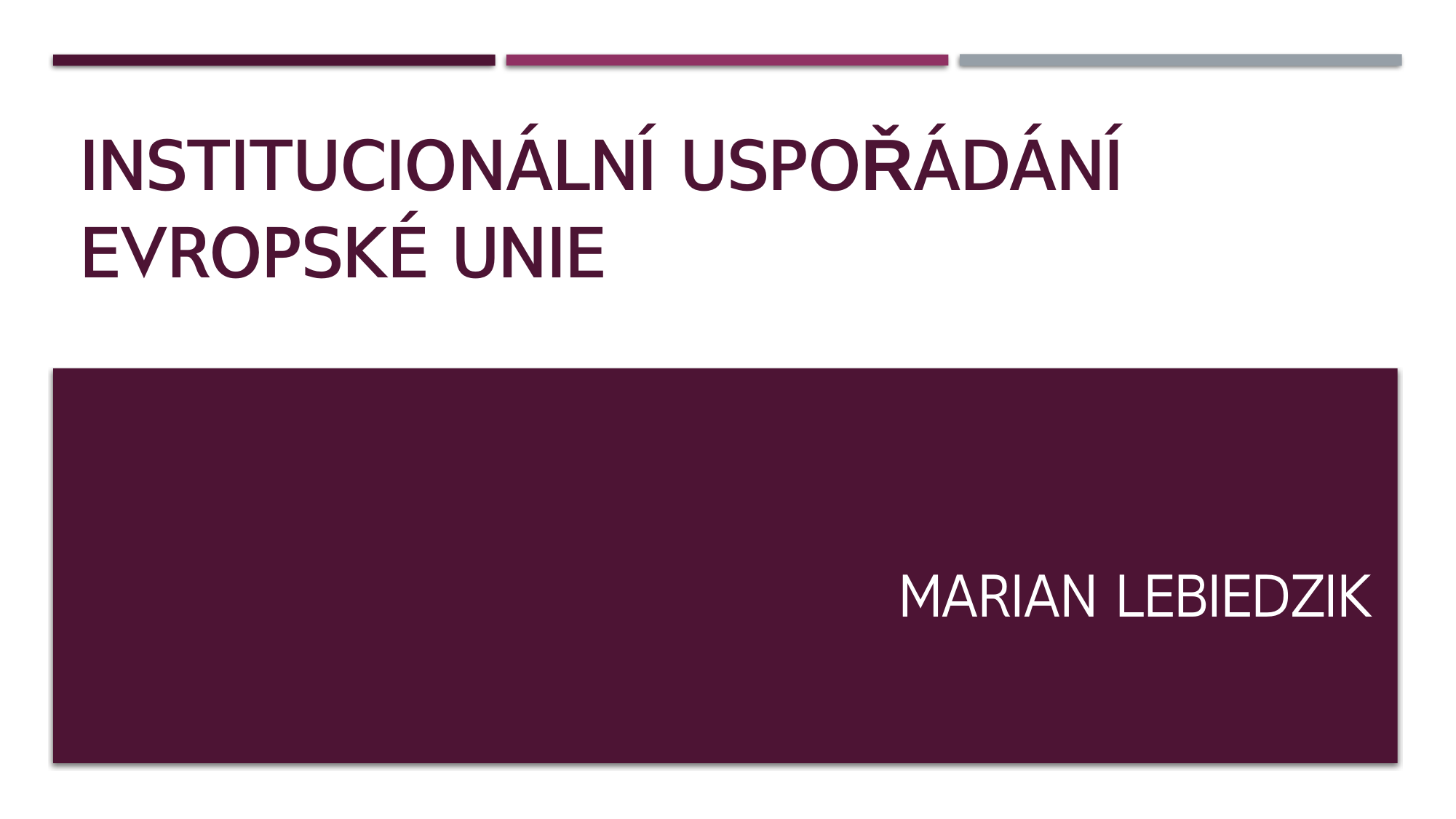

# Institucionální uspořádání Evropské unie
Marian Lebiedzik